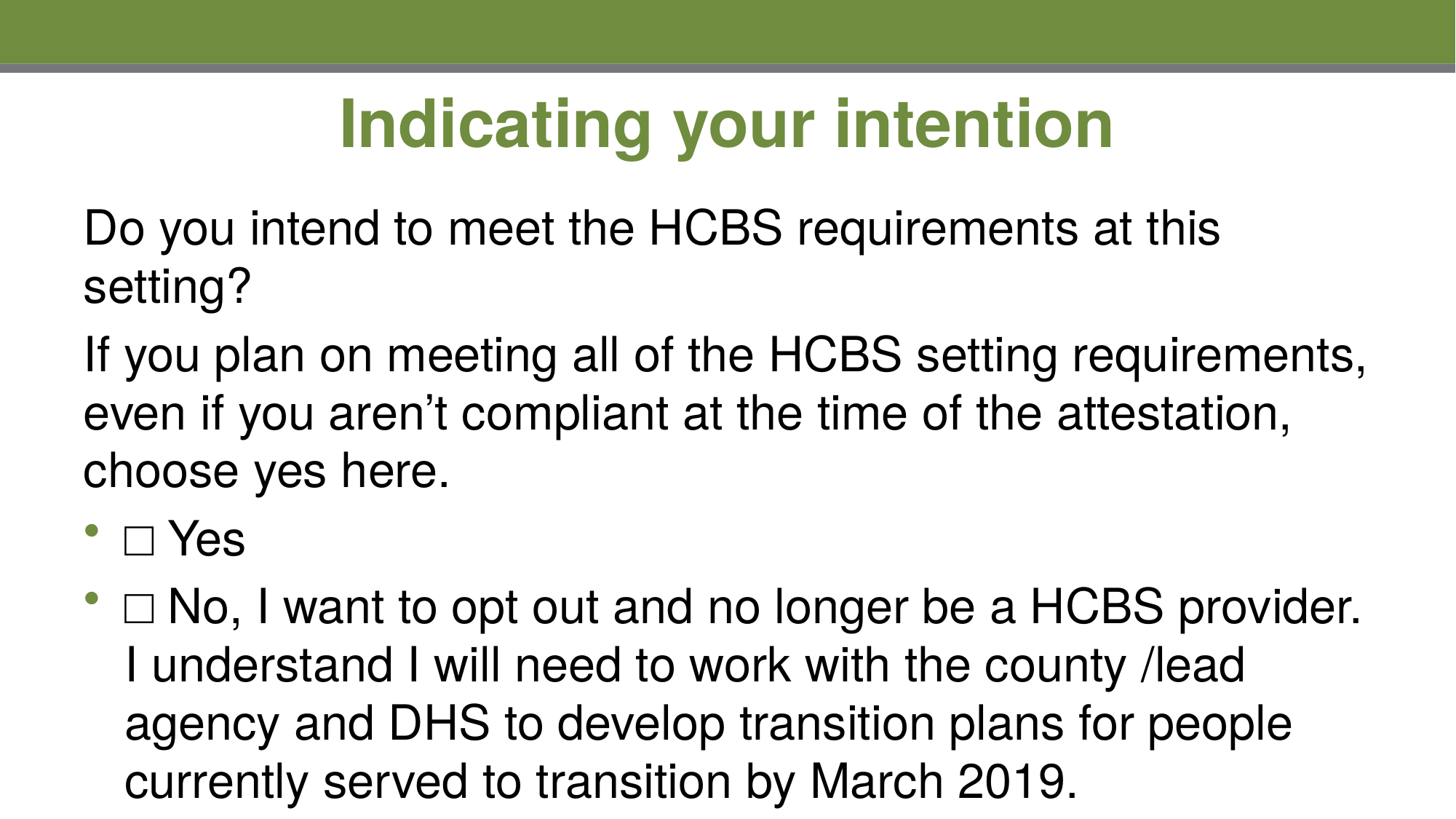

# Indicating your intention
Do you intend to meet the HCBS requirements at this setting?
If you plan on meeting all of the HCBS setting requirements, even if you aren’t compliant at the time of the attestation, choose yes here.
□ Yes
□ No, I want to opt out and no longer be a HCBS provider. I understand I will need to work with the county /lead agency and DHS to develop transition plans for people currently served to transition by March 2019.